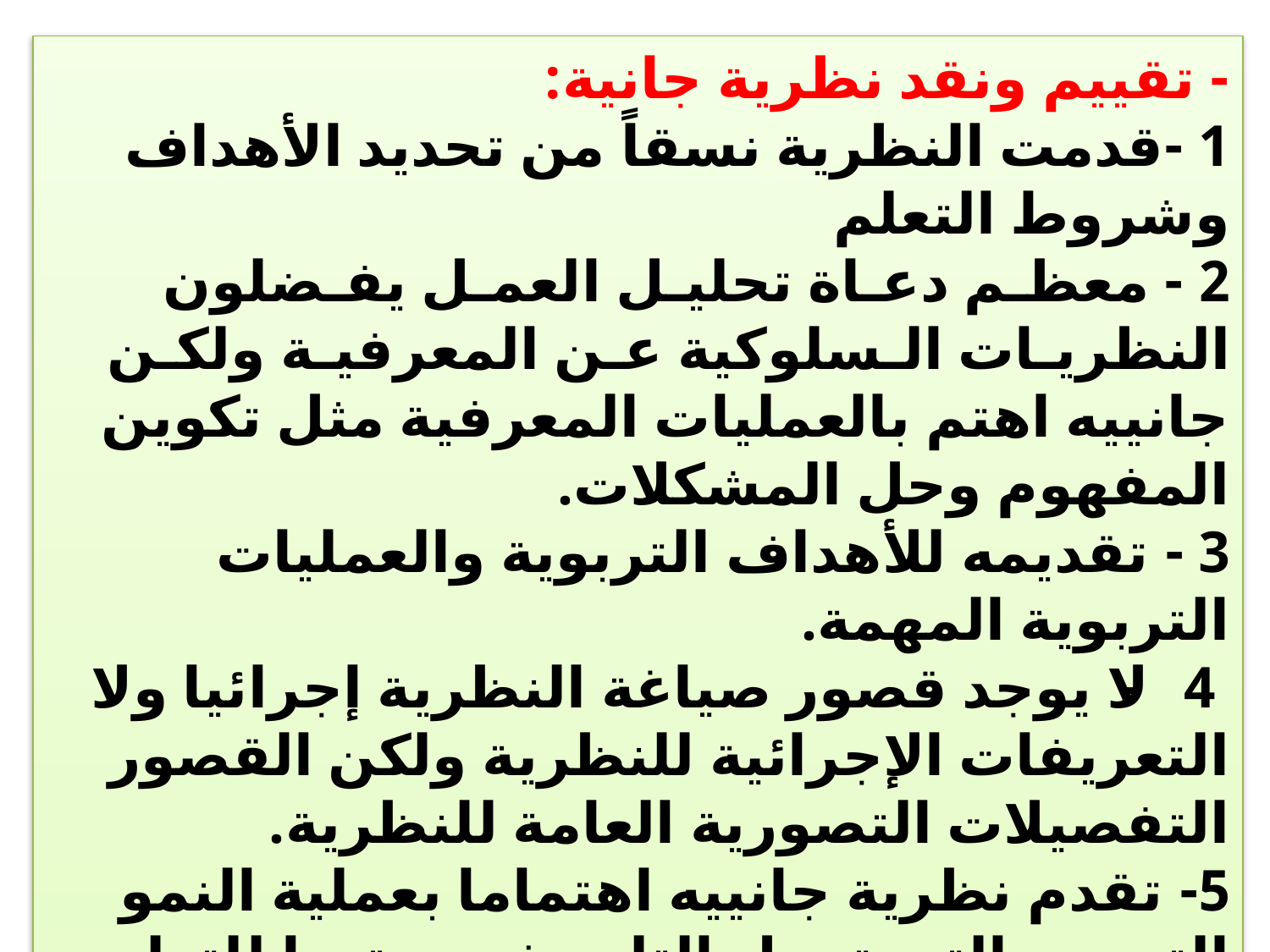

- تقييم ونقد نظرية جانية:
1 -قدمت النظرية نسقاً من تحديد الأهداف وشروط التعلم
2 - معظـم دعـاة تحليـل العمـل يفـضلون النظريـات الـسلوكية عـن المعرفيـة ولكـن جانييه اهتم بالعمليات المعرفية مثل تكوين المفهوم وحل المشكلات.
3 - تقديمه للأهداف التربوية والعمليات التربوية المهمة.
 4- لا يوجد قصور صياغة النظرية إجرائيا ولا التعريفات الإجرائية للنظرية ولكن القصور التفصيلات التصورية العامة للنظرية.
5- تقدم نظرية جانييه اهتماما بعملية النمو التربوي التي تجعل التلميـذ مـستعدا للتعليم والتعلم .
 6 -الإسهام الحقيقي تشجيع الاستفادة من بحوث التعلم ونظريات التعلم.